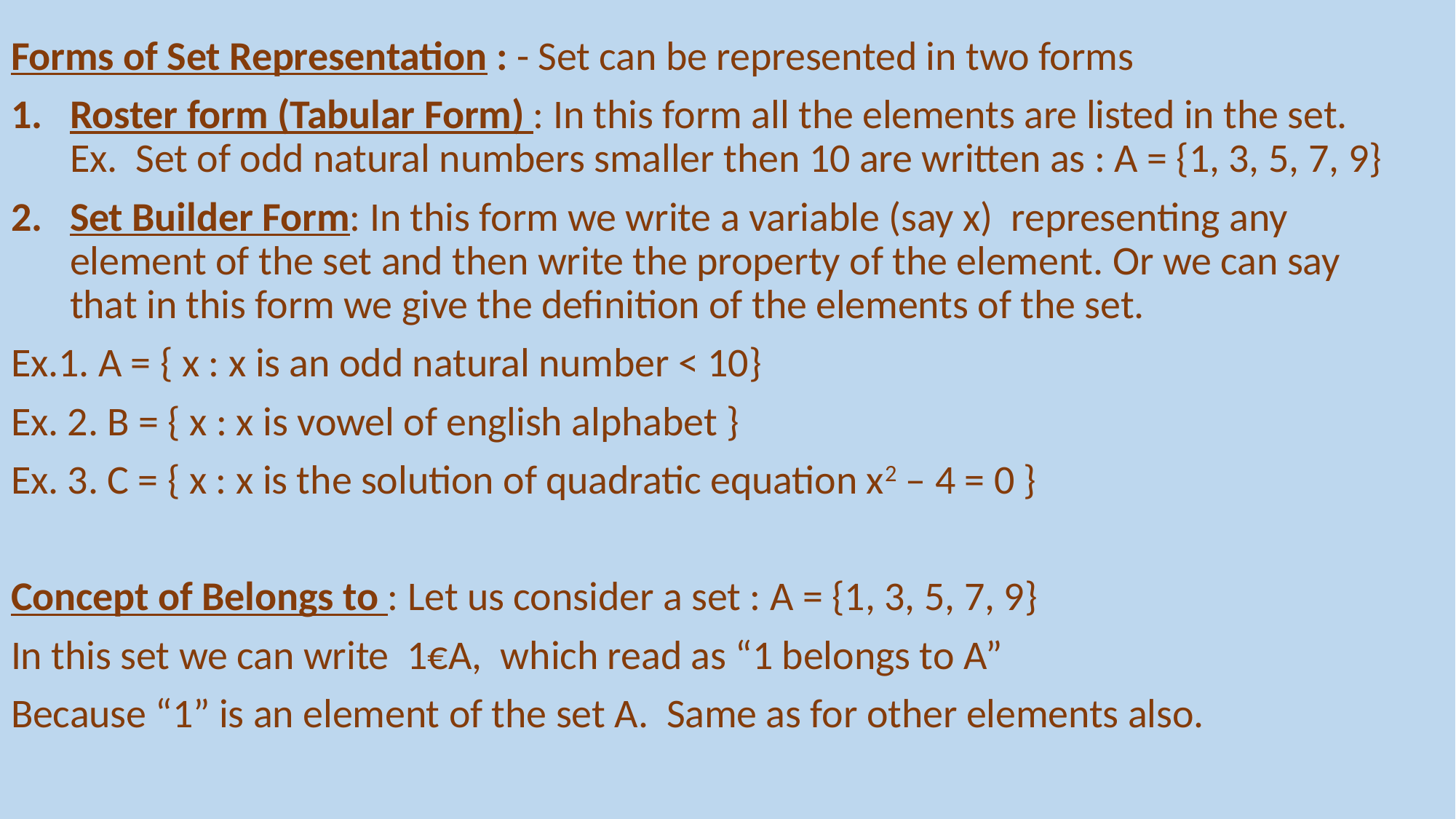

Forms of Set Representation : - Set can be represented in two forms
Roster form (Tabular Form) : In this form all the elements are listed in the set.  Ex.  Set of odd natural numbers smaller then 10 are written as : A = {1, 3, 5, 7, 9}
Set Builder Form: In this form we write a variable (say x)  representing any element of the set and then write the property of the element. Or we can say that in this form we give the definition of the elements of the set.
Ex.1. A = { x : x is an odd natural number < 10}
Ex. 2. B = { x : x is vowel of english alphabet }
Ex. 3. C = { x : x is the solution of quadratic equation x2 – 4 = 0 }

Concept of Belongs to : Let us consider a set : A = {1, 3, 5, 7, 9}
In this set we can write  1€A,  which read as “1 belongs to A”
Because “1” is an element of the set A.  Same as for other elements also.